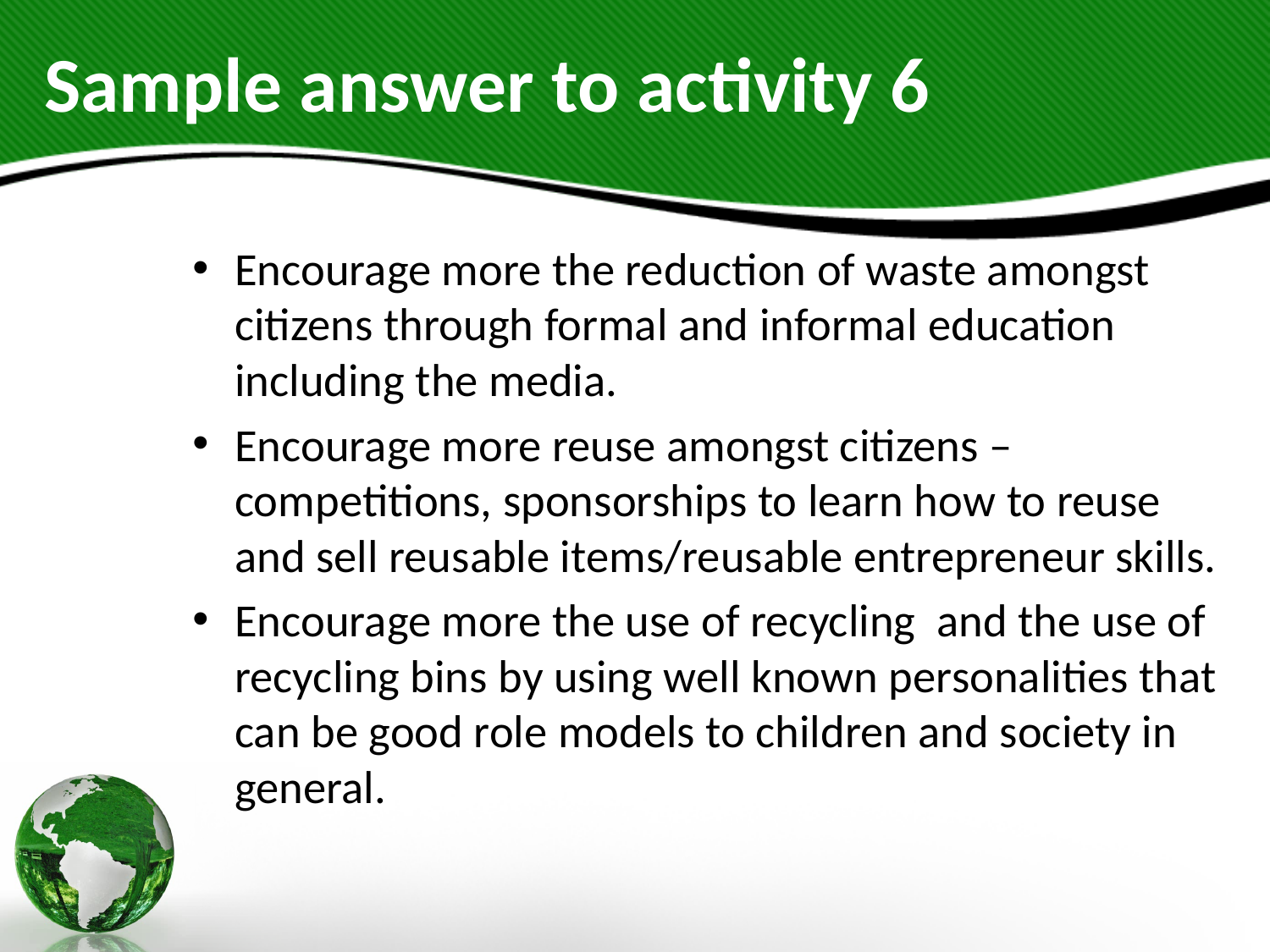

# Sample answer to activity 6
Encourage more the reduction of waste amongst citizens through formal and informal education including the media.
Encourage more reuse amongst citizens – competitions, sponsorships to learn how to reuse and sell reusable items/reusable entrepreneur skills.
Encourage more the use of recycling  and the use of recycling bins by using well known personalities that can be good role models to children and society in general.